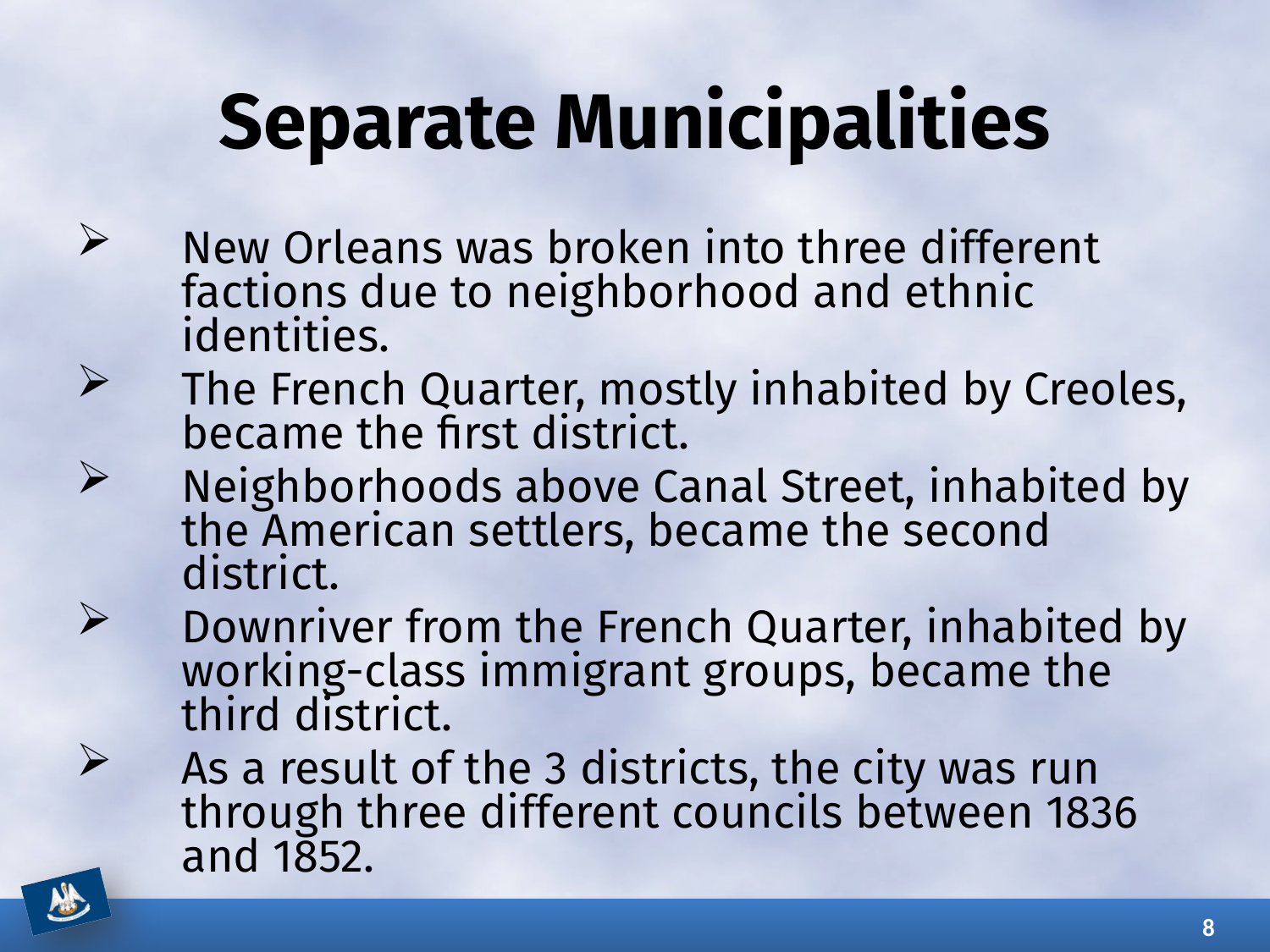

# Separate Municipalities
New Orleans was broken into three different factions due to neighborhood and ethnic identities.
The French Quarter, mostly inhabited by Creoles, became the first district.
Neighborhoods above Canal Street, inhabited by the American settlers, became the second district.
Downriver from the French Quarter, inhabited by working-class immigrant groups, became the third district.
As a result of the 3 districts, the city was run through three different councils between 1836 and 1852.
8